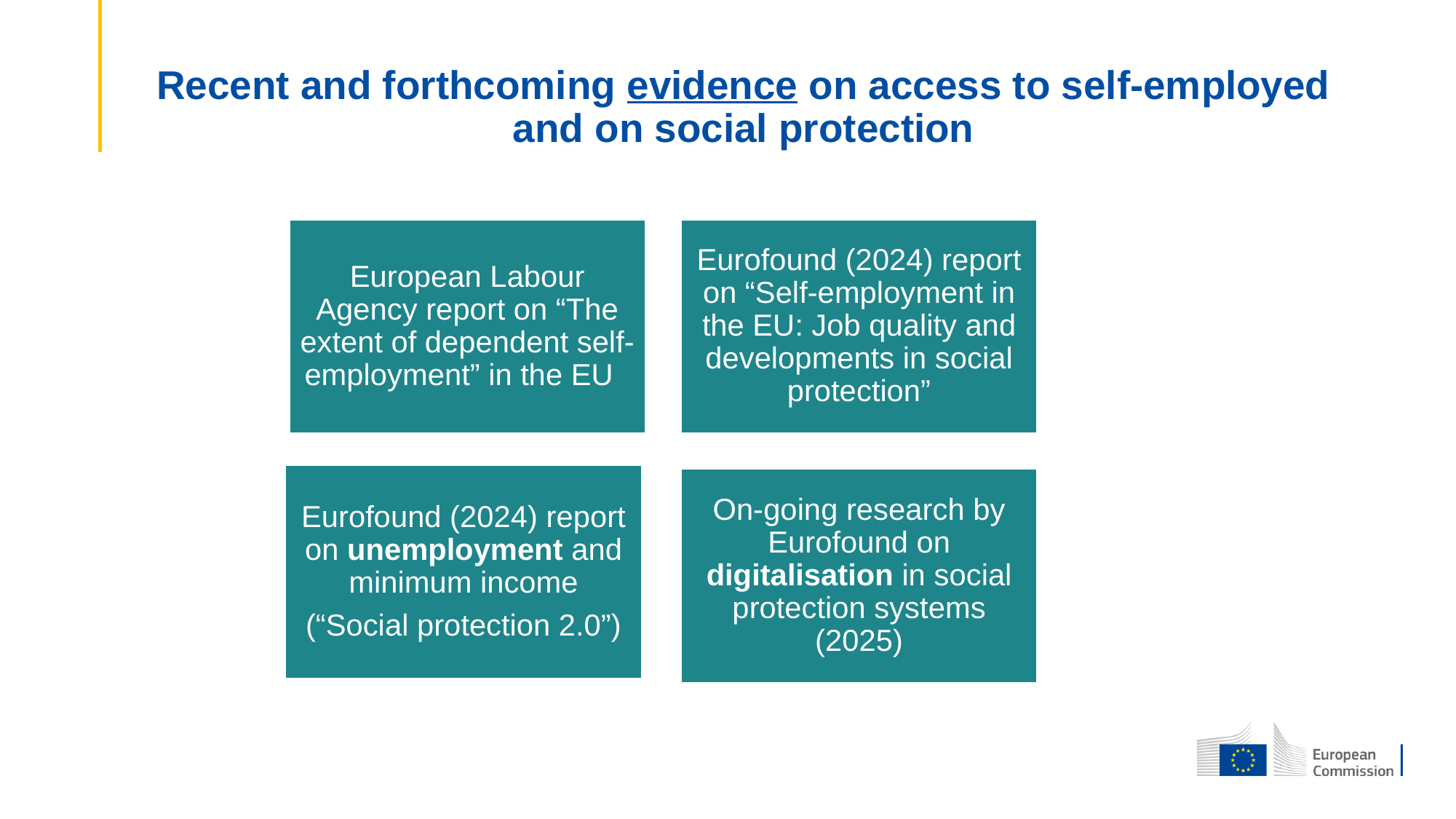

# Recent and forthcoming evidence on access to self-employed and on social protection
European Labour Agency report on “The extent of dependent self-employment” in the EU
Eurofound (2024) report on “Self-employment in the EU: Job quality and developments in social protection”
Eurofound (2024) report on unemployment and minimum income
(“Social protection 2.0”)
On-going research by Eurofound on digitalisation in social protection systems (2025)